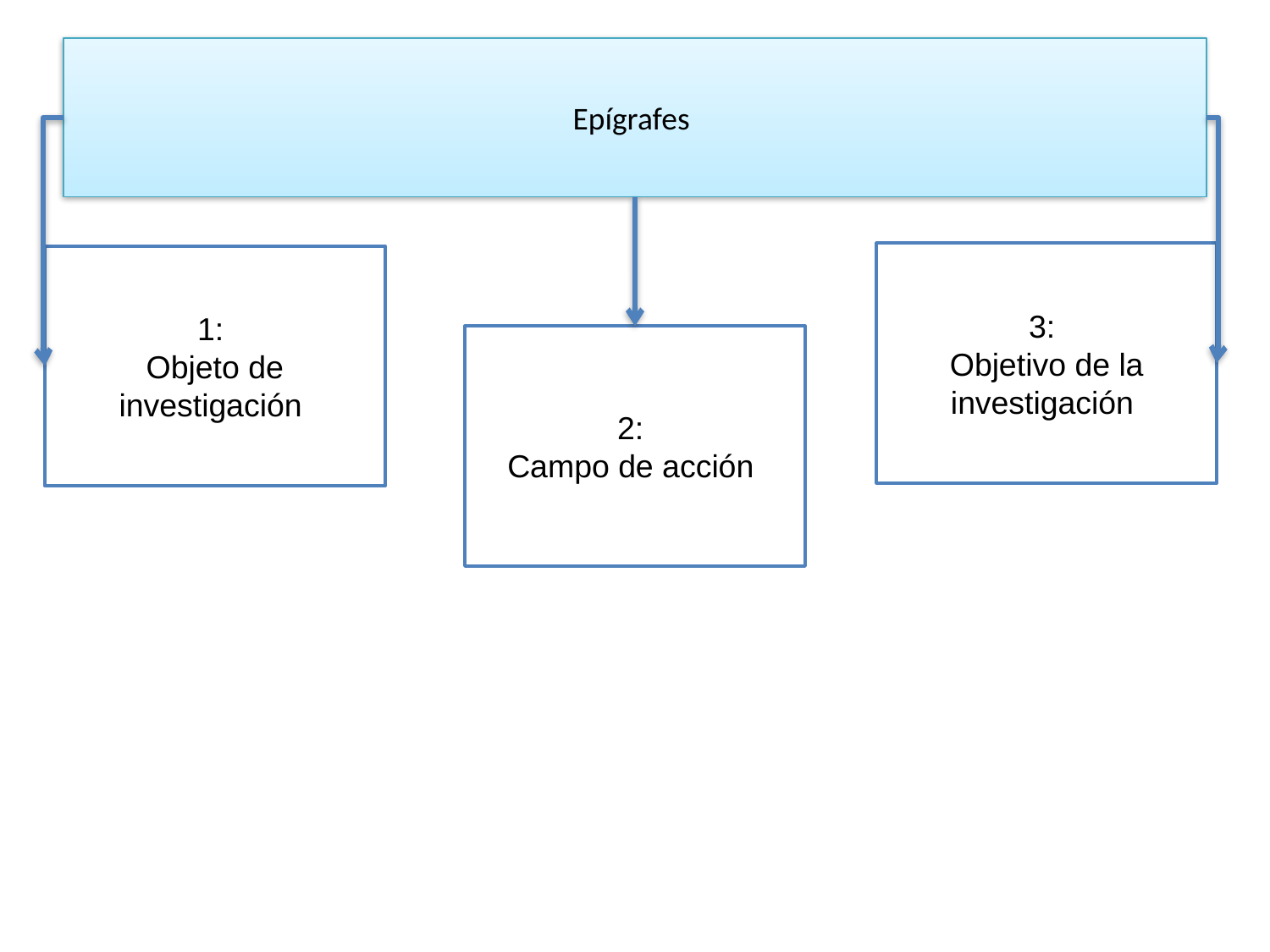

# Epígrafes
3:
Objetivo de la investigación
1:
Objeto de investigación
2:
Campo de acción